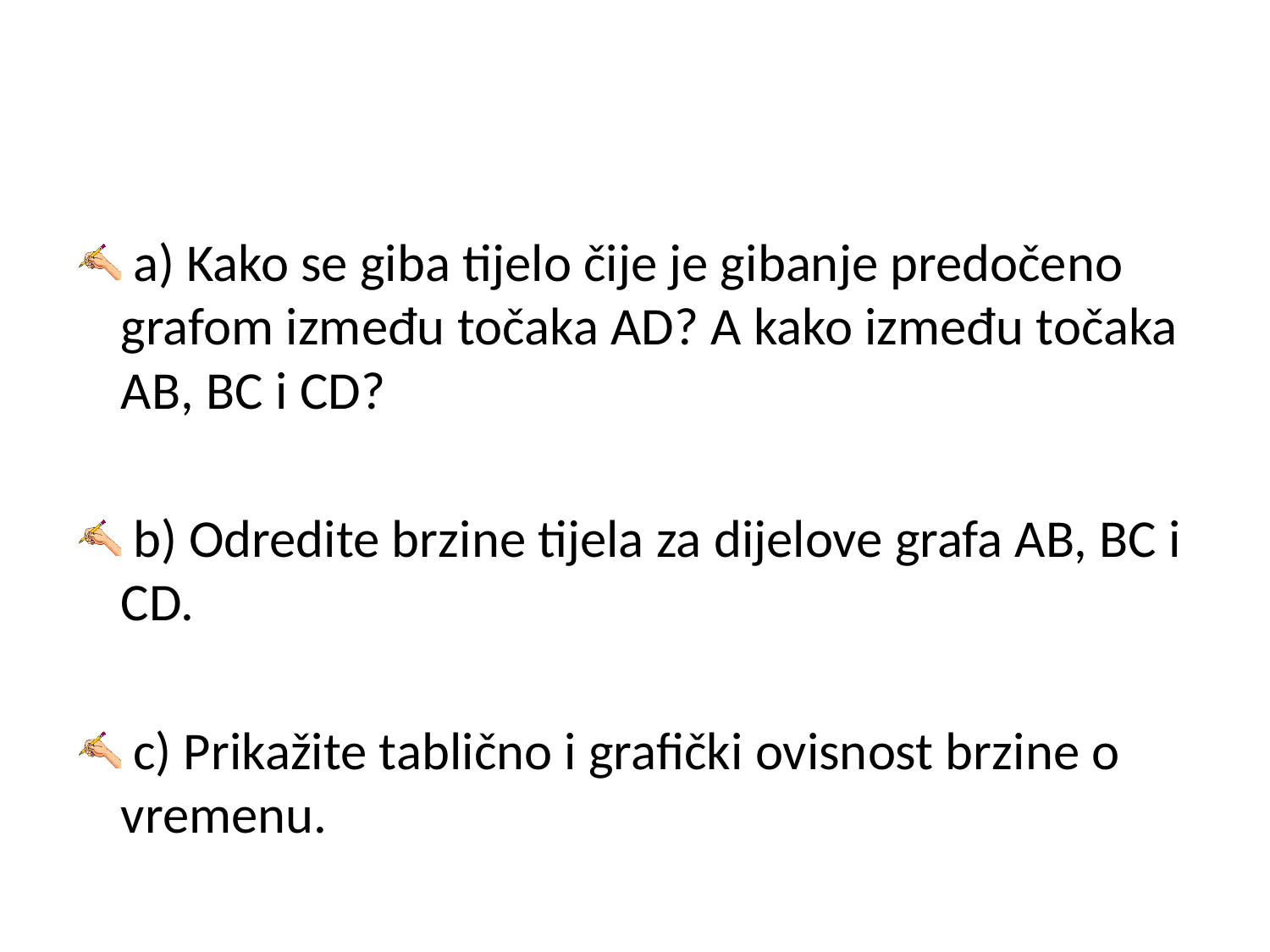

a) Kako se giba tijelo čije je gibanje predočeno grafom između točaka AD? A kako između točaka AB, BC i CD?

 b) Odredite brzine tijela za dijelove grafa AB, BC i CD.

 c) Prikažite tablično i grafički ovisnost brzine o vremenu.